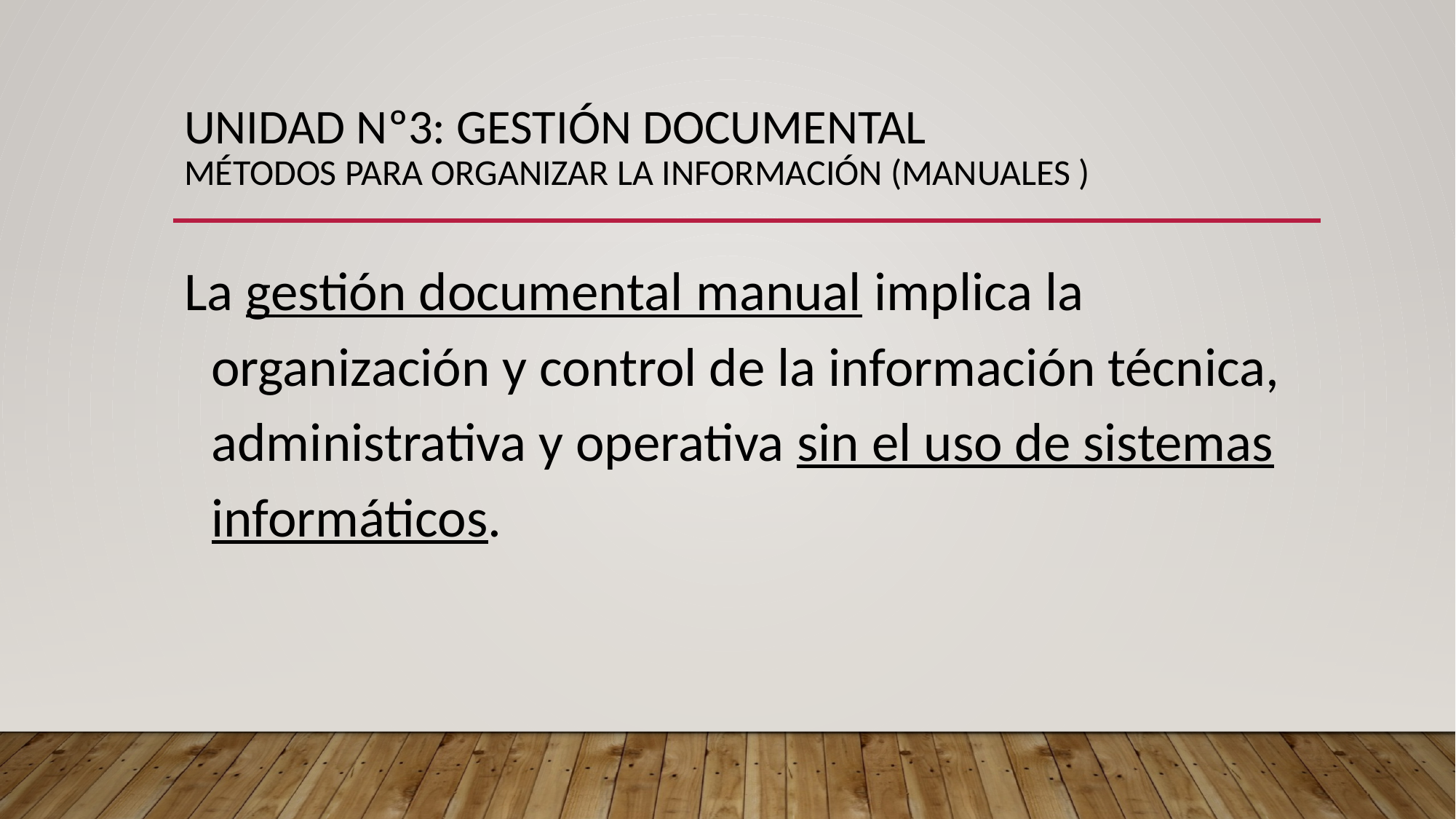

# UNIDAD Nº3: GESTIÓN DOCUMENTAL Métodos para organizar la información (manuales )
La gestión documental manual implica la organización y control de la información técnica, administrativa y operativa sin el uso de sistemas informáticos.